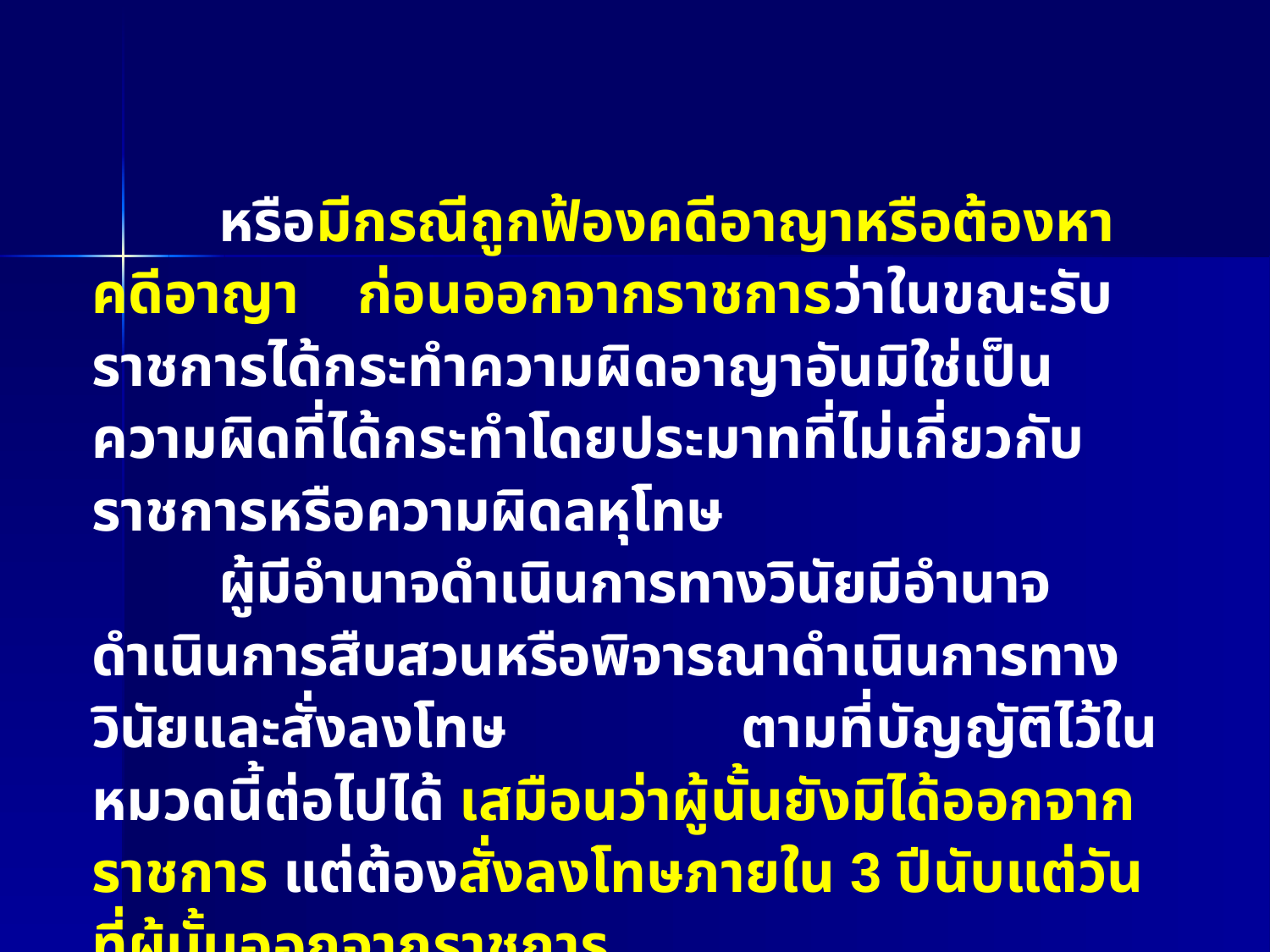

หรือมีกรณีถูกฟ้องคดีอาญาหรือต้องหาคดีอาญา    ก่อนออกจากราชการว่าในขณะรับราชการได้กระทำความผิดอาญาอันมิใช่เป็นความผิดที่ได้กระทำโดยประมาทที่ไม่เกี่ยวกับราชการหรือความผิดลหุโทษ
ผู้มีอำนาจดำเนินการทางวินัยมีอำนาจดำเนินการสืบสวนหรือพิจารณาดำเนินการทางวินัยและสั่งลงโทษ                ตามที่บัญญัติไว้ในหมวดนี้ต่อไปได้ เสมือนว่าผู้นั้นยังมิได้ออกจากราชการ แต่ต้องสั่งลงโทษภายใน 3 ปีนับแต่วันที่ผู้นั้นออกจากราชการ